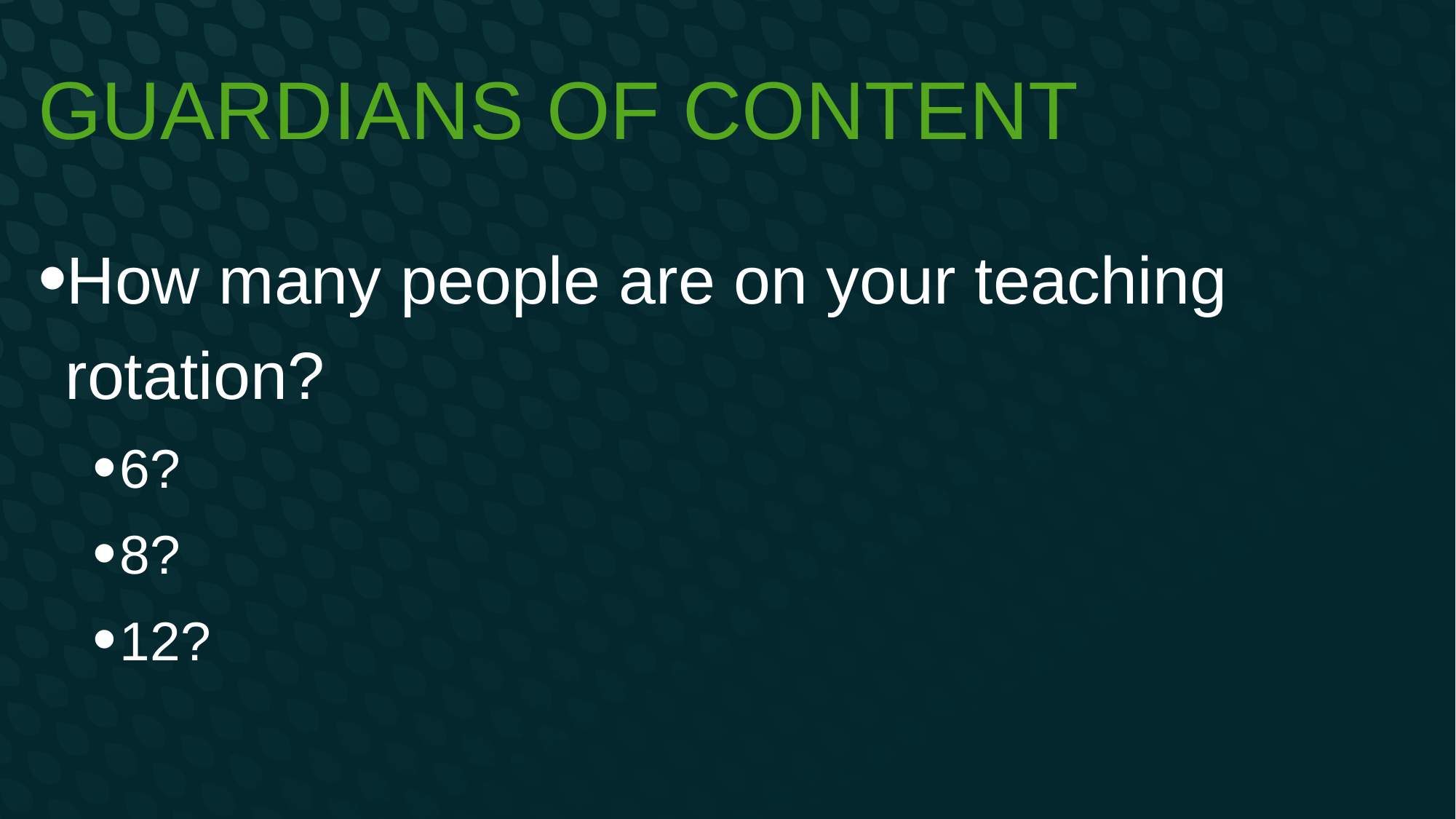

# Guardians of content
How many people are on your teaching rotation?
6?
8?
12?